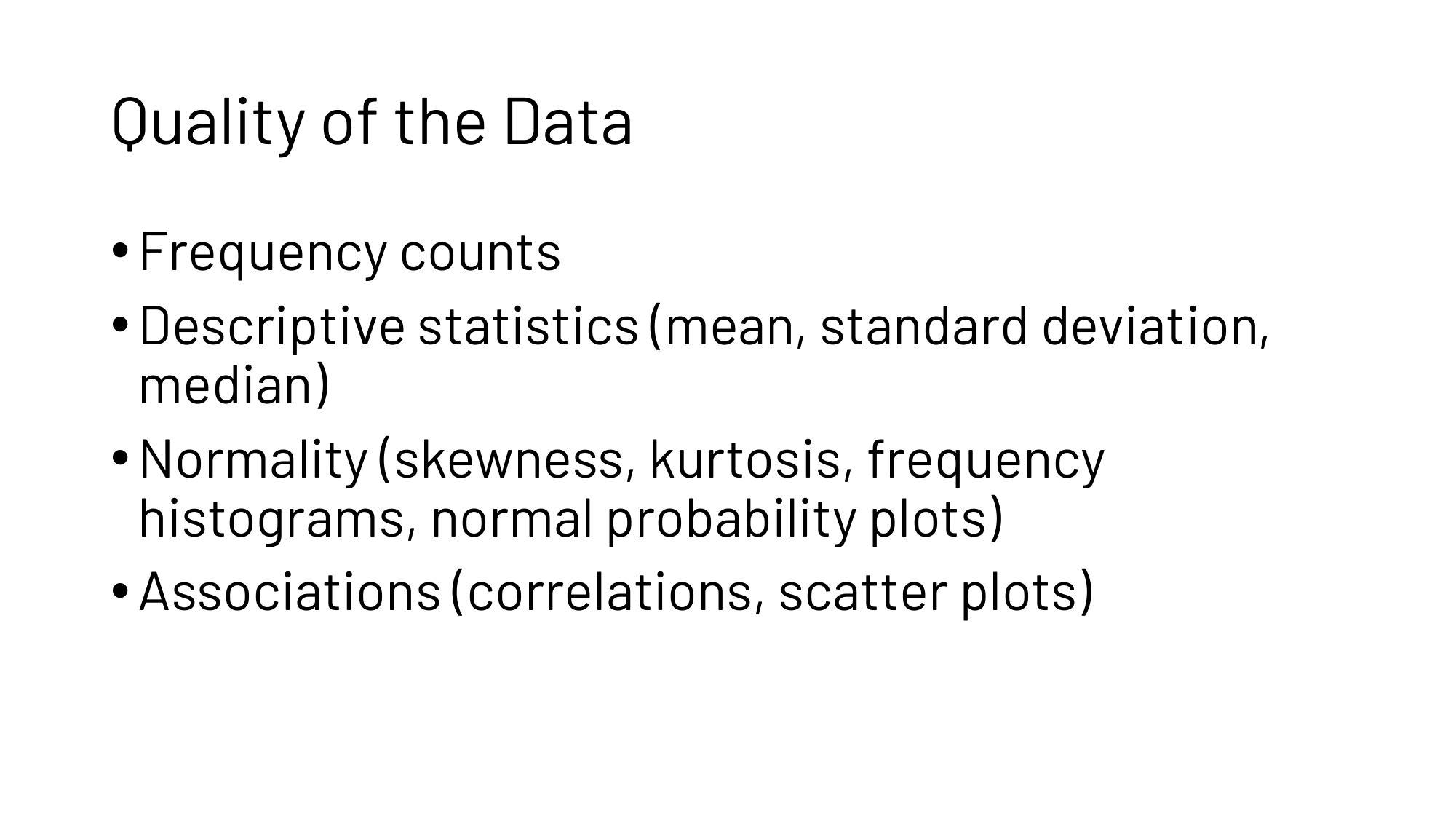

# Quality of the Data
Frequency counts
Descriptive statistics (mean, standard deviation, median)
Normality (skewness, kurtosis, frequency histograms, normal probability plots)
Associations (correlations, scatter plots)